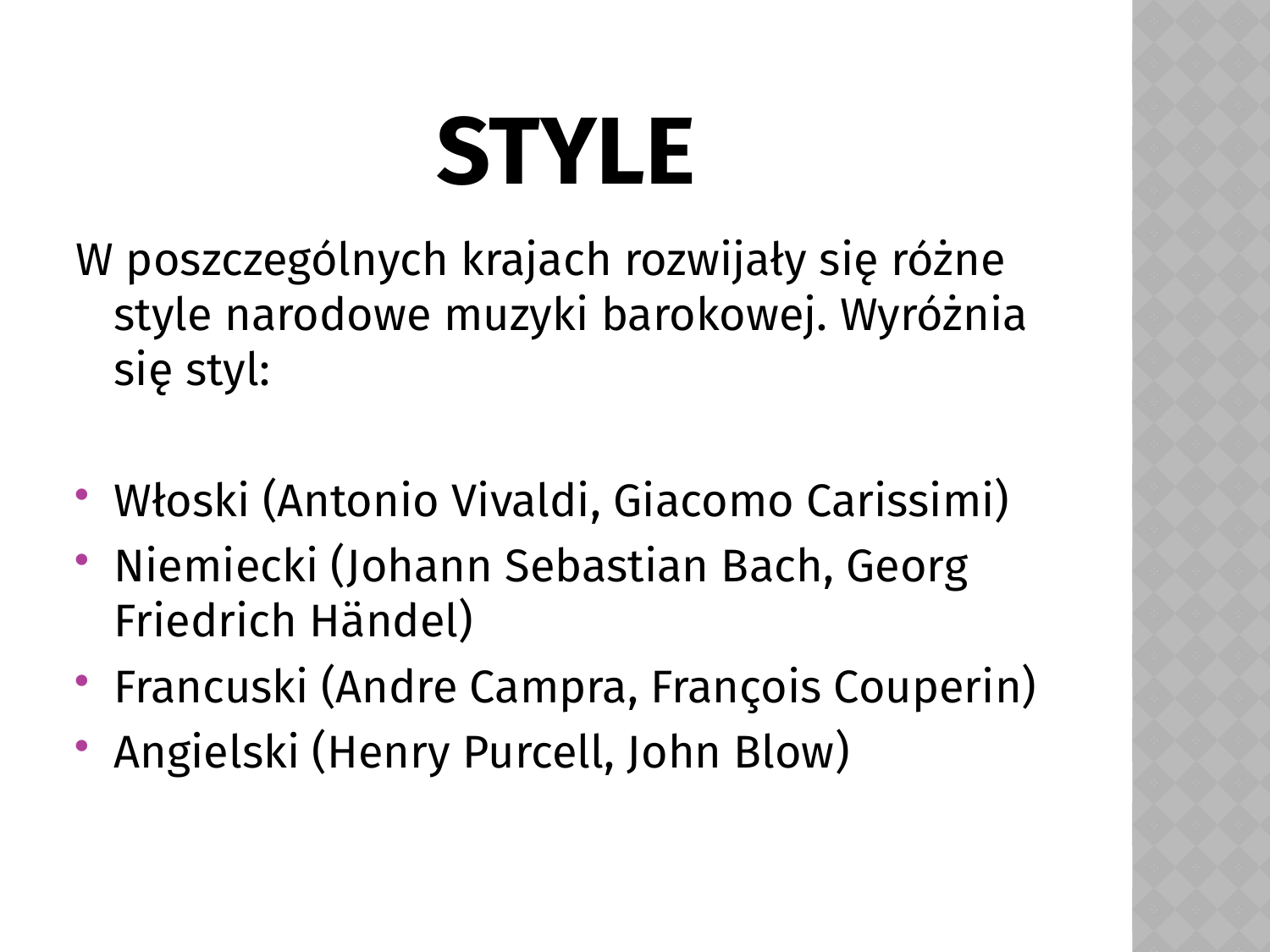

# Style
W poszczególnych krajach rozwijały się różne style narodowe muzyki barokowej. Wyróżnia się styl:

Włoski (Antonio Vivaldi, Giacomo Carissimi)
Niemiecki (Johann Sebastian Bach, Georg Friedrich Händel)
Francuski (Andre Campra, François Couperin)
Angielski (Henry Purcell, John Blow)